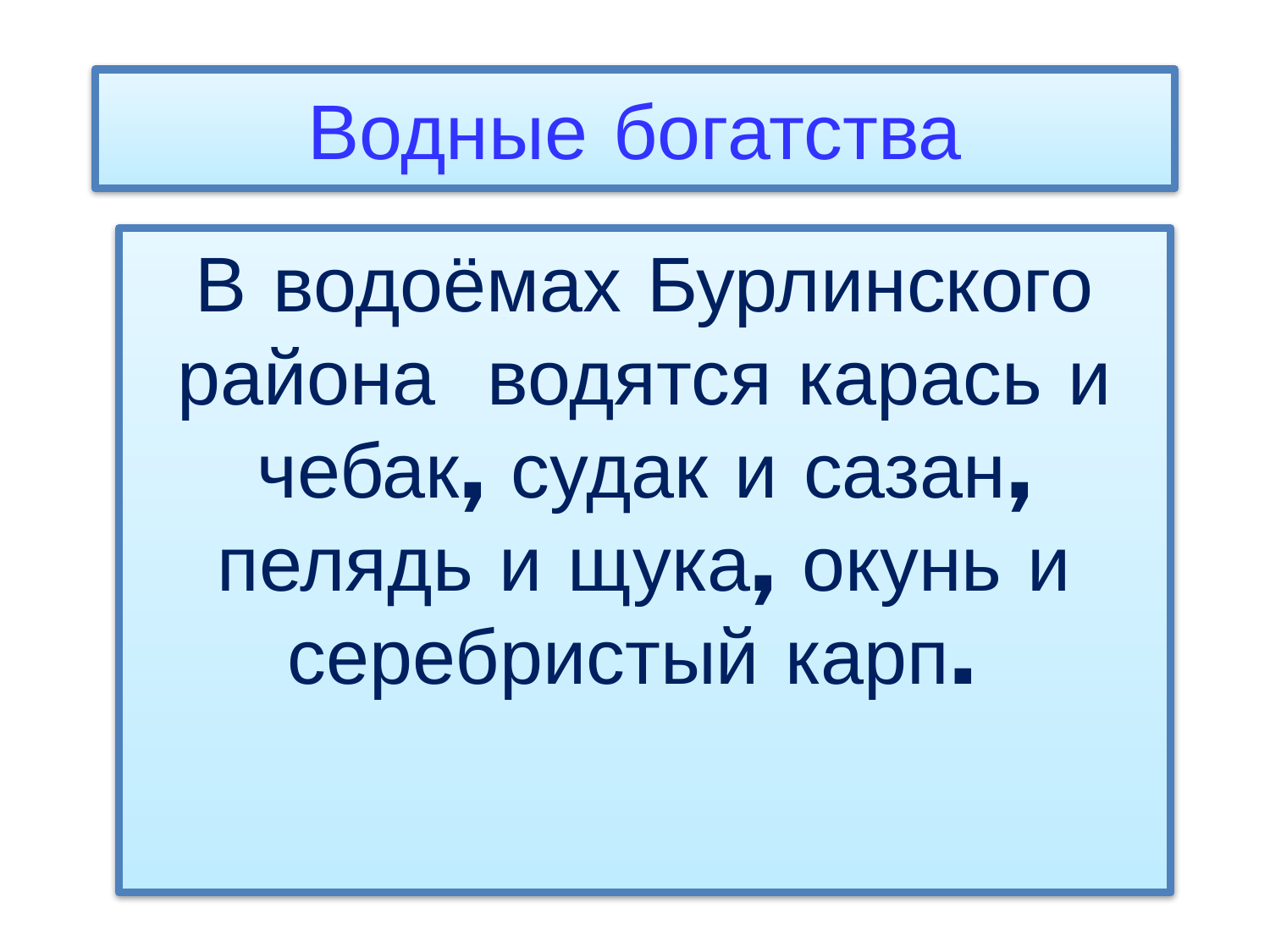

# Водные богатства
В водоёмах Бурлинского района  водятся карась и чебак, судак и сазан, пелядь и щука, окунь и серебристый карп.